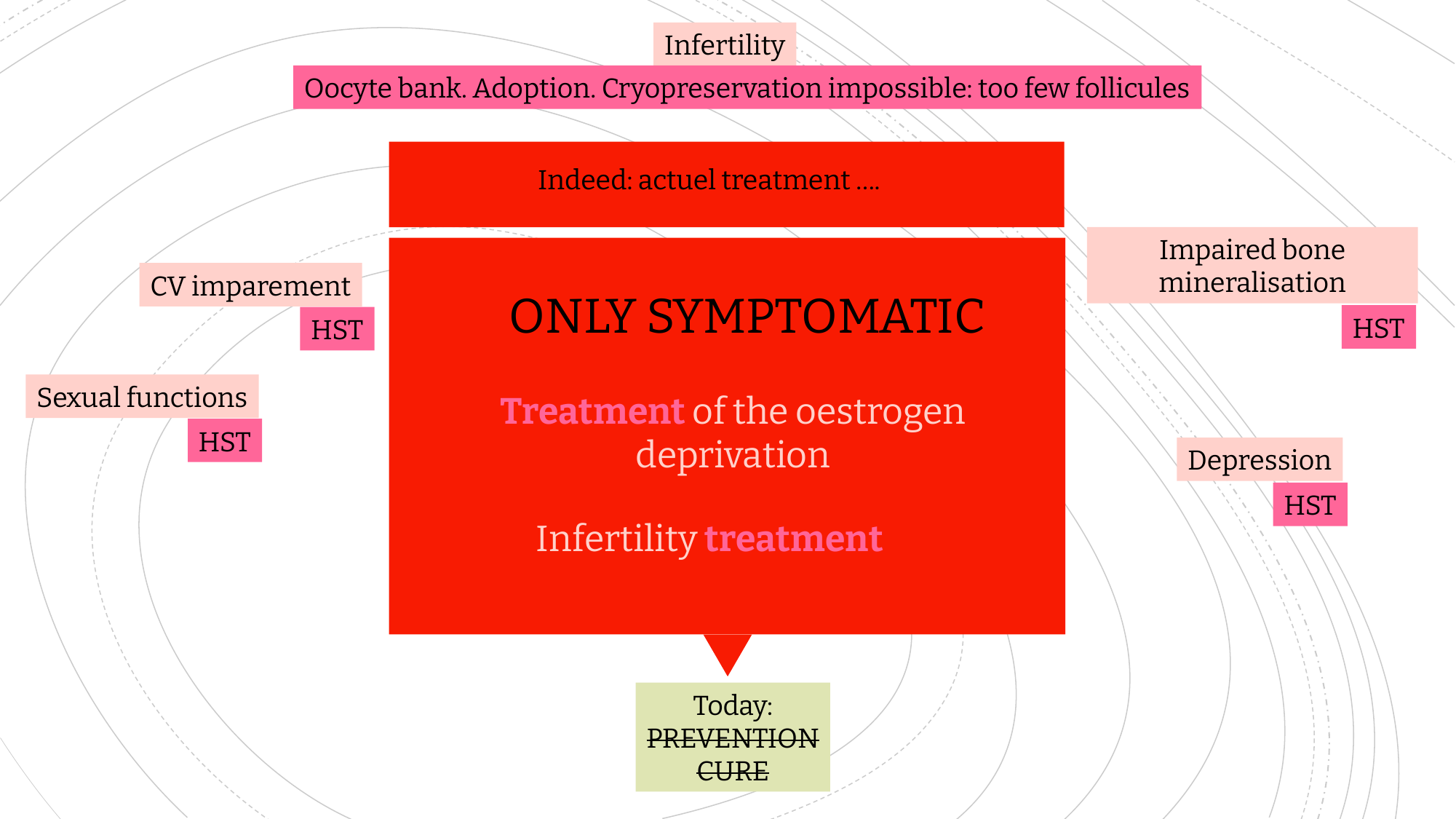

Infertility
Oocyte bank. Adoption. Cryopreservation impossible: too few follicules
Indeed: actuel treatment ….
Impaired bone mineralisation
CV imparement
ONLY SYMPTOMATIC
HST
HST
Sexual functions
Treatment of the oestrogen deprivation
HST
Depression
HST
Infertility treatment
Today:
PREVENTION
CURE